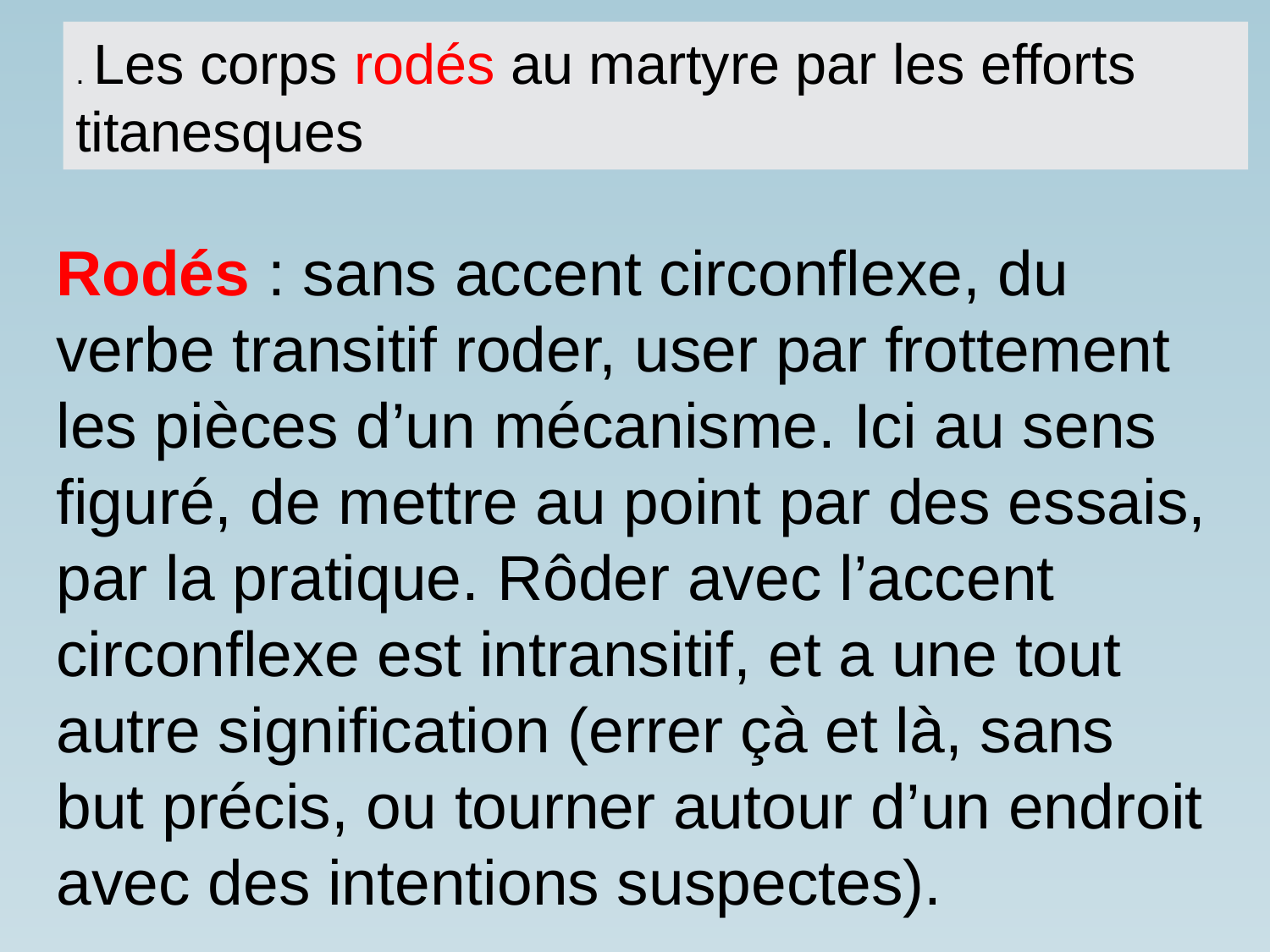

. Les corps rodés au martyre par les efforts titanesques
Rodés : sans accent circonflexe, du verbe transitif roder, user par frottement les pièces d’un mécanisme. Ici au sens figuré, de mettre au point par des essais, par la pratique. Rôder avec l’accent circonflexe est intransitif, et a une tout autre signification (errer çà et là, sans but précis, ou tourner autour d’un endroit avec des intentions suspectes).